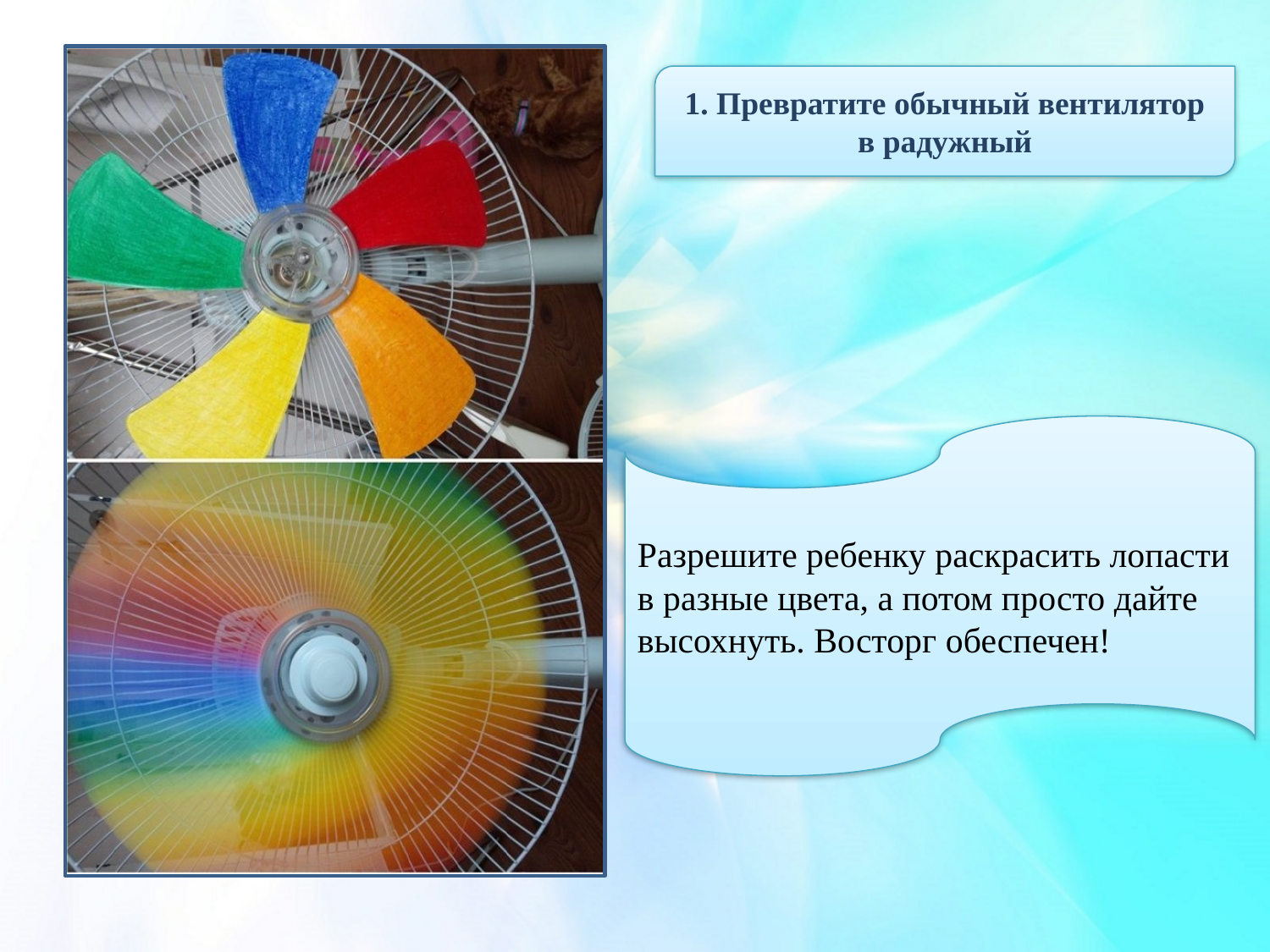

1. Превратите обычный вентилятор в радужный
Разрешите ребенку раскрасить лопасти в разные цвета, а потом просто дайте высохнуть. Восторг обеспечен!